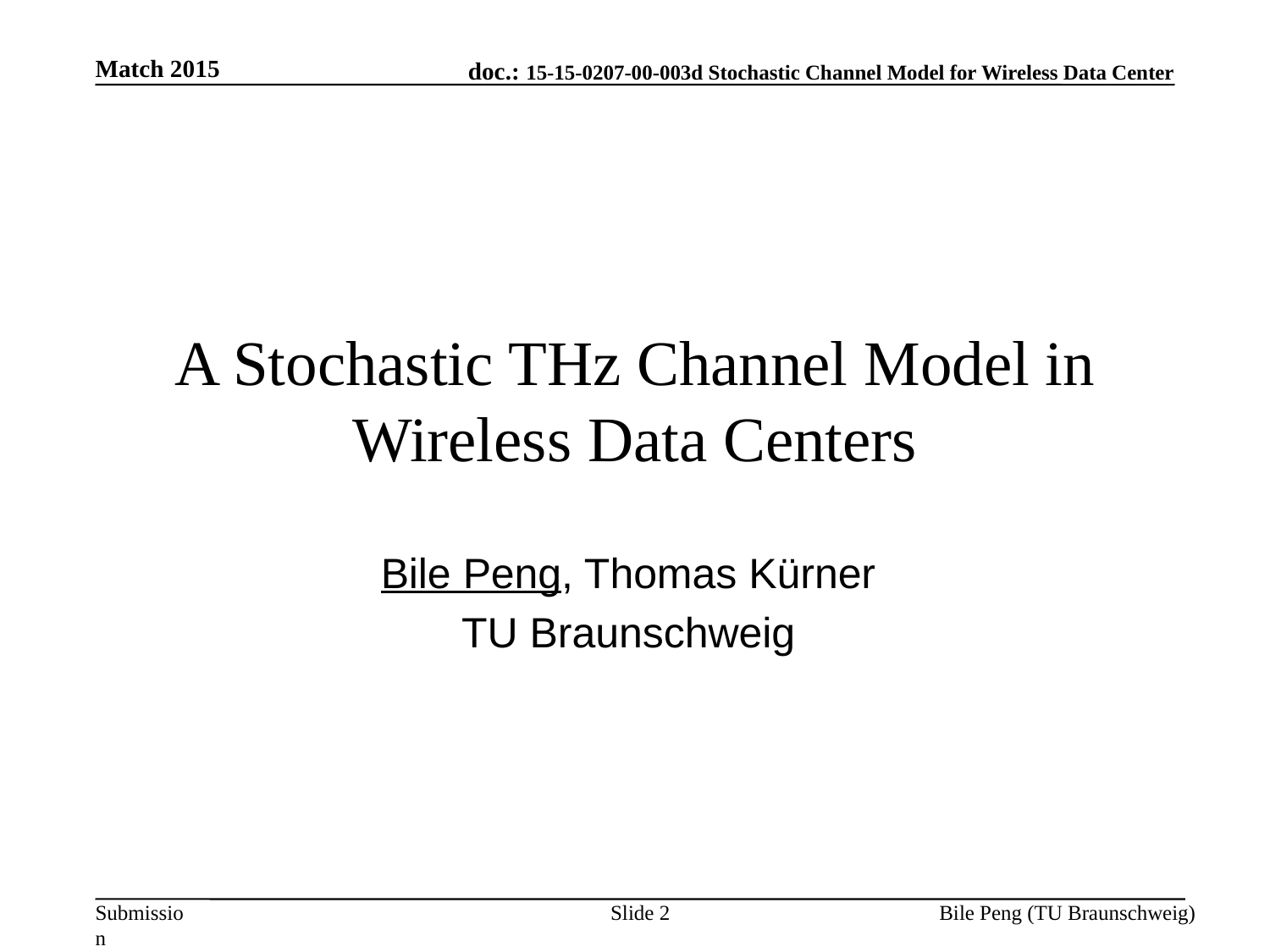

Match 2015
# A Stochastic THz Channel Model in Wireless Data Centers
Bile Peng, Thomas Kürner
TU Braunschweig
Slide 2
Bile Peng (TU Braunschweig)